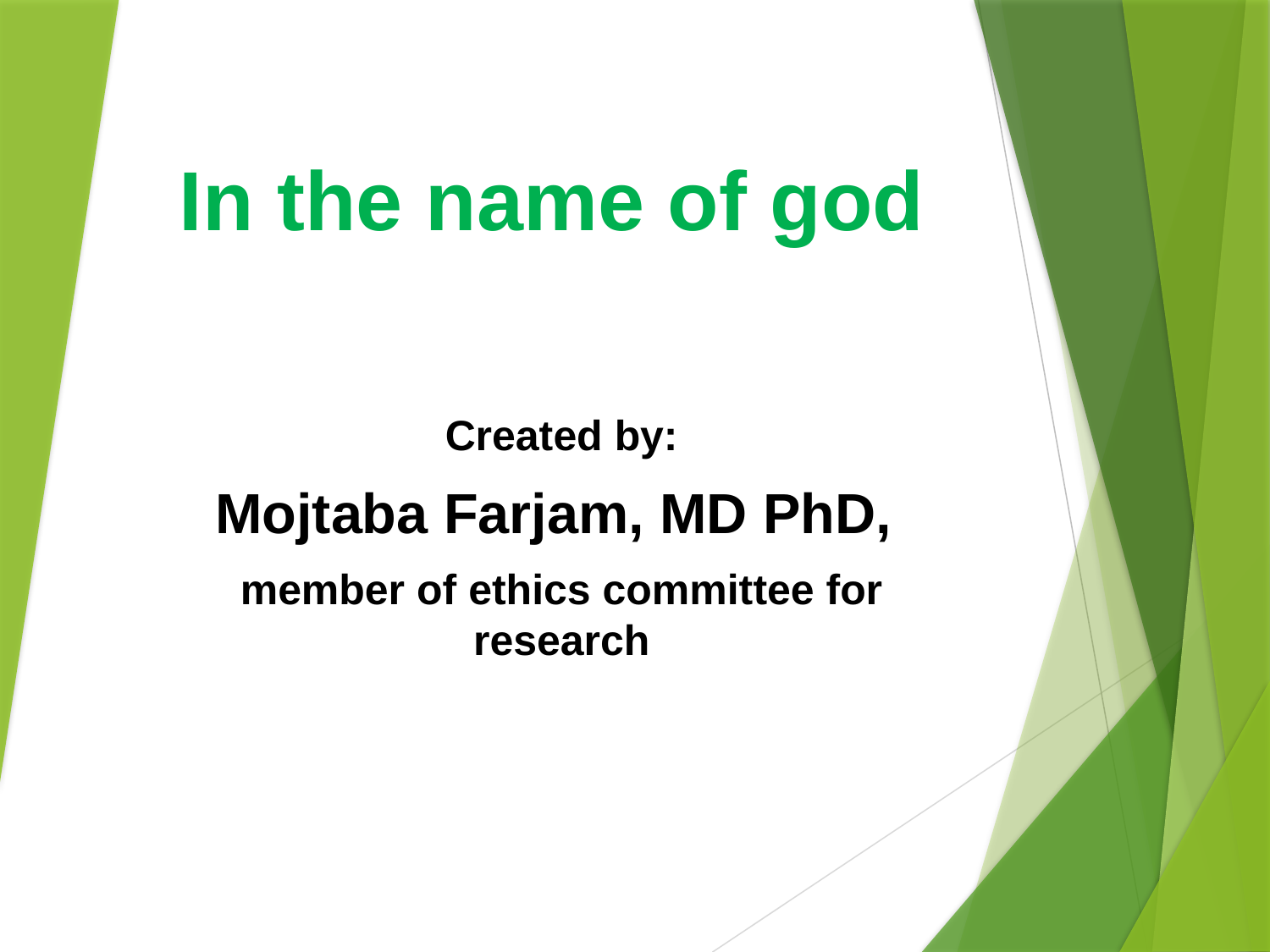

# In the name of god
Created by:
Mojtaba Farjam, MD PhD,
member of ethics committee for research